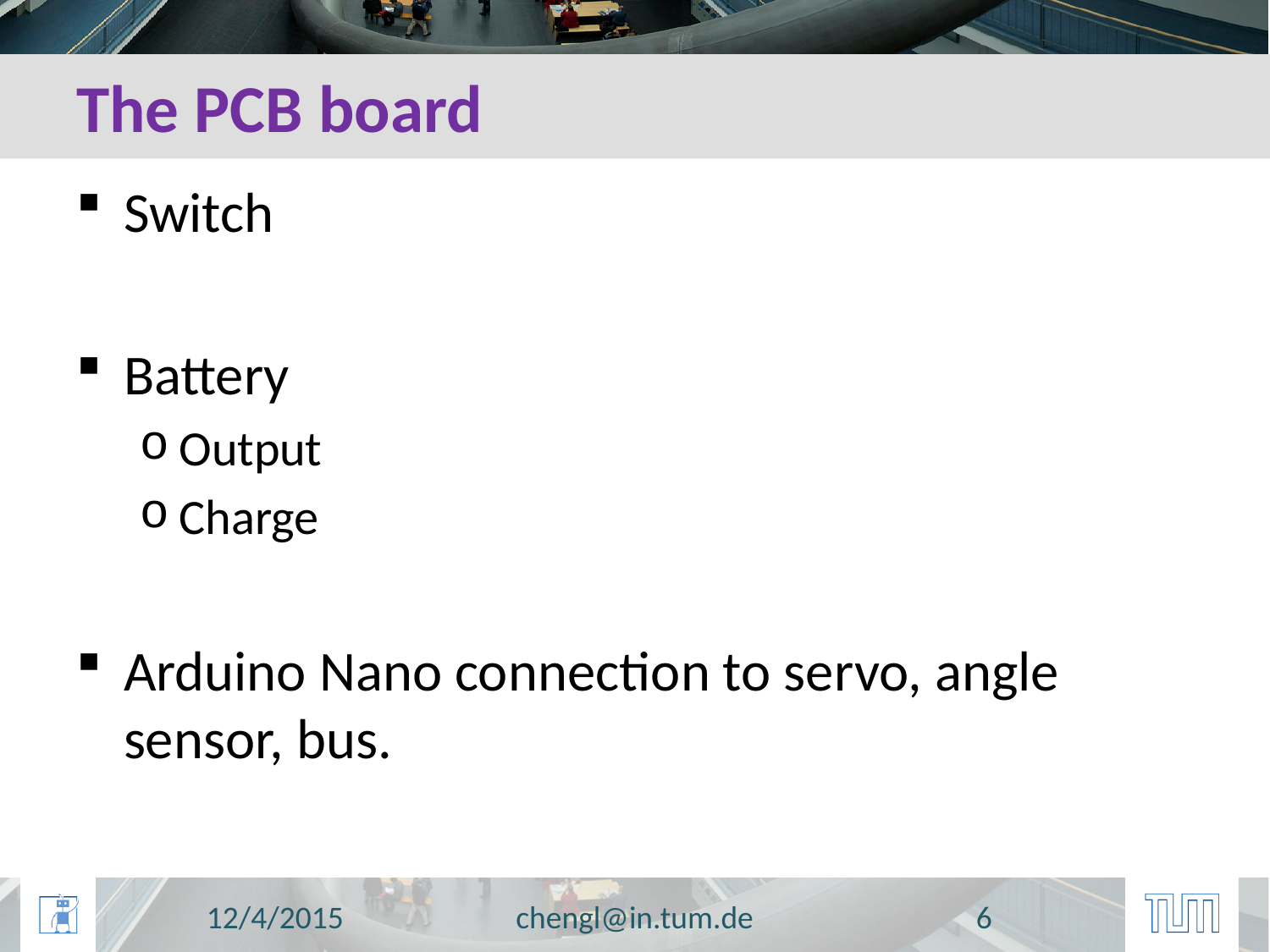

# The PCB board
Switch

Battery
Output
Charge

Arduino Nano connection to servo, angle sensor, bus.
12/4/2015
chengl@in.tum.de
6